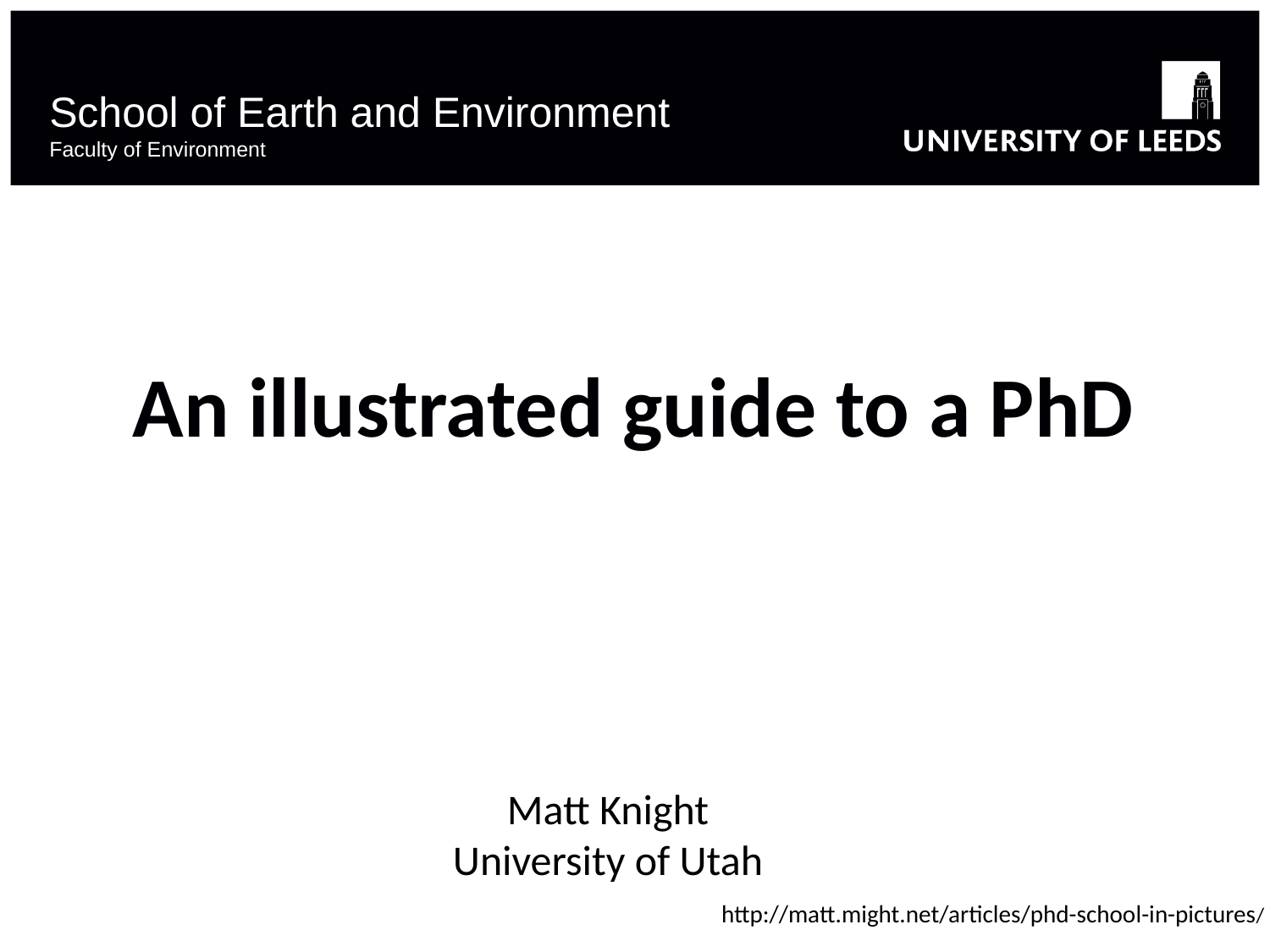

# School of Earth and Environment Faculty of Environment
An illustrated guide to a PhD
Matt Knight
University of Utah
http://matt.might.net/articles/phd-school-in-pictures/